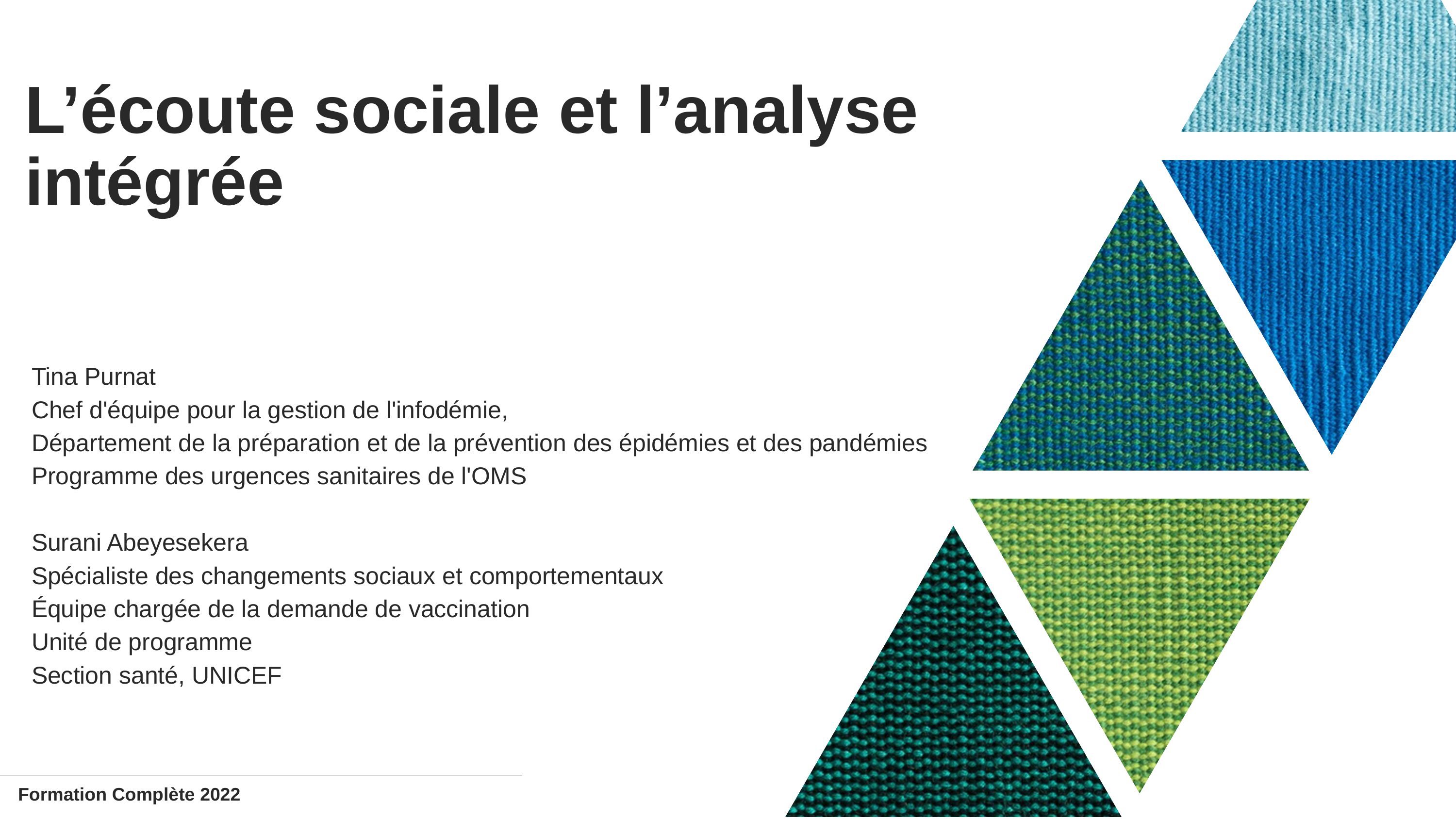

# L’écoute sociale et l’analyse intégrée
Tina Purnat
Chef d'équipe pour la gestion de l'infodémie,
Département de la préparation et de la prévention des épidémies et des pandémies
Programme des urgences sanitaires de l'OMS

Surani Abeyesekera
Spécialiste des changements sociaux et comportementaux
Équipe chargée de la demande de vaccination
Unité de programme
Section santé, UNICEF
Formation Complète 2022​